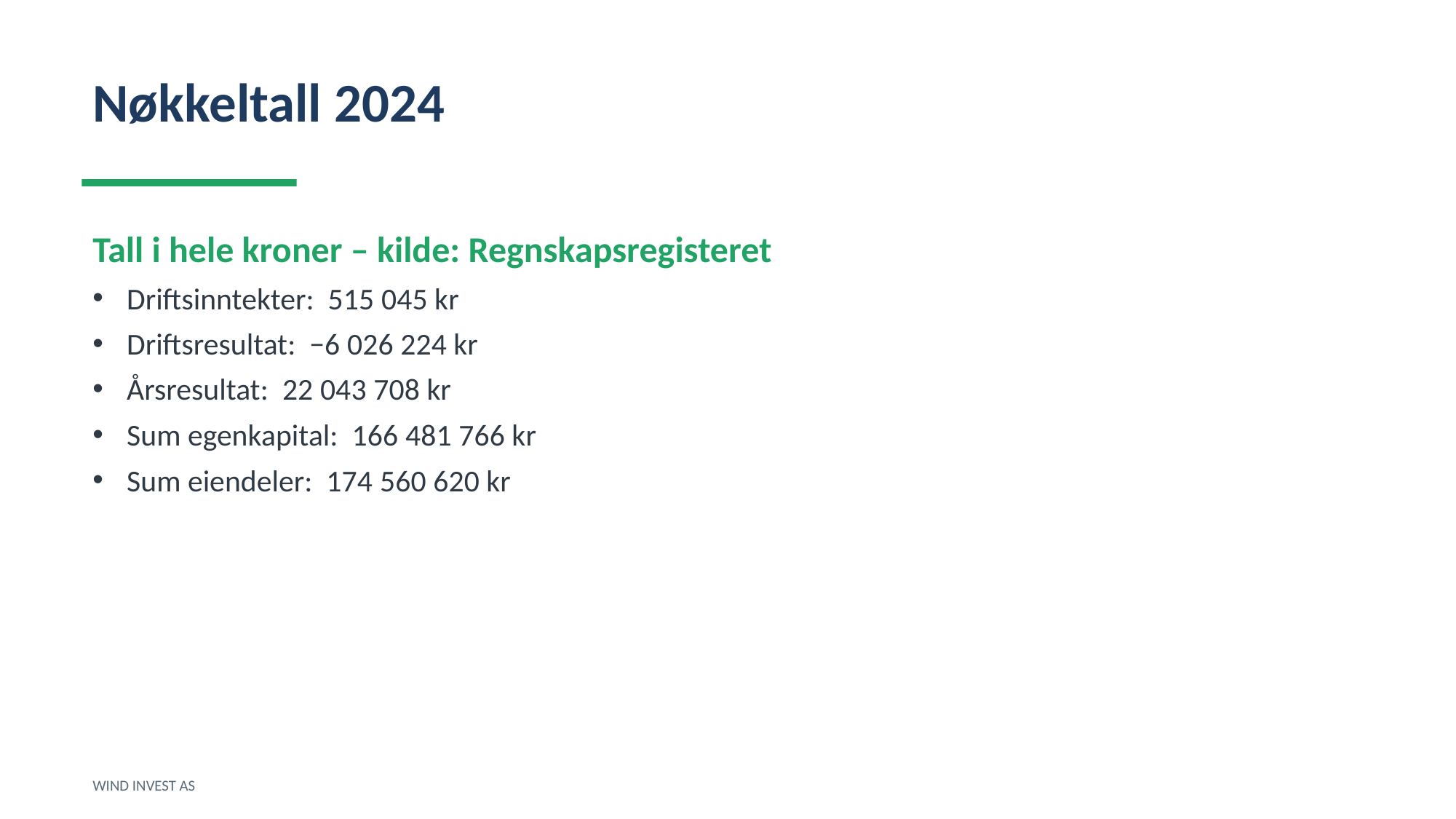

Nøkkeltall 2024

Tall i hele kroner – kilde: Regnskapsregisteret
Driftsinntekter:  515 045 kr
Driftsresultat:  −6 026 224 kr
Årsresultat:  22 043 708 kr
Sum egenkapital:  166 481 766 kr
Sum eiendeler:  174 560 620 kr
WIND INVEST AS